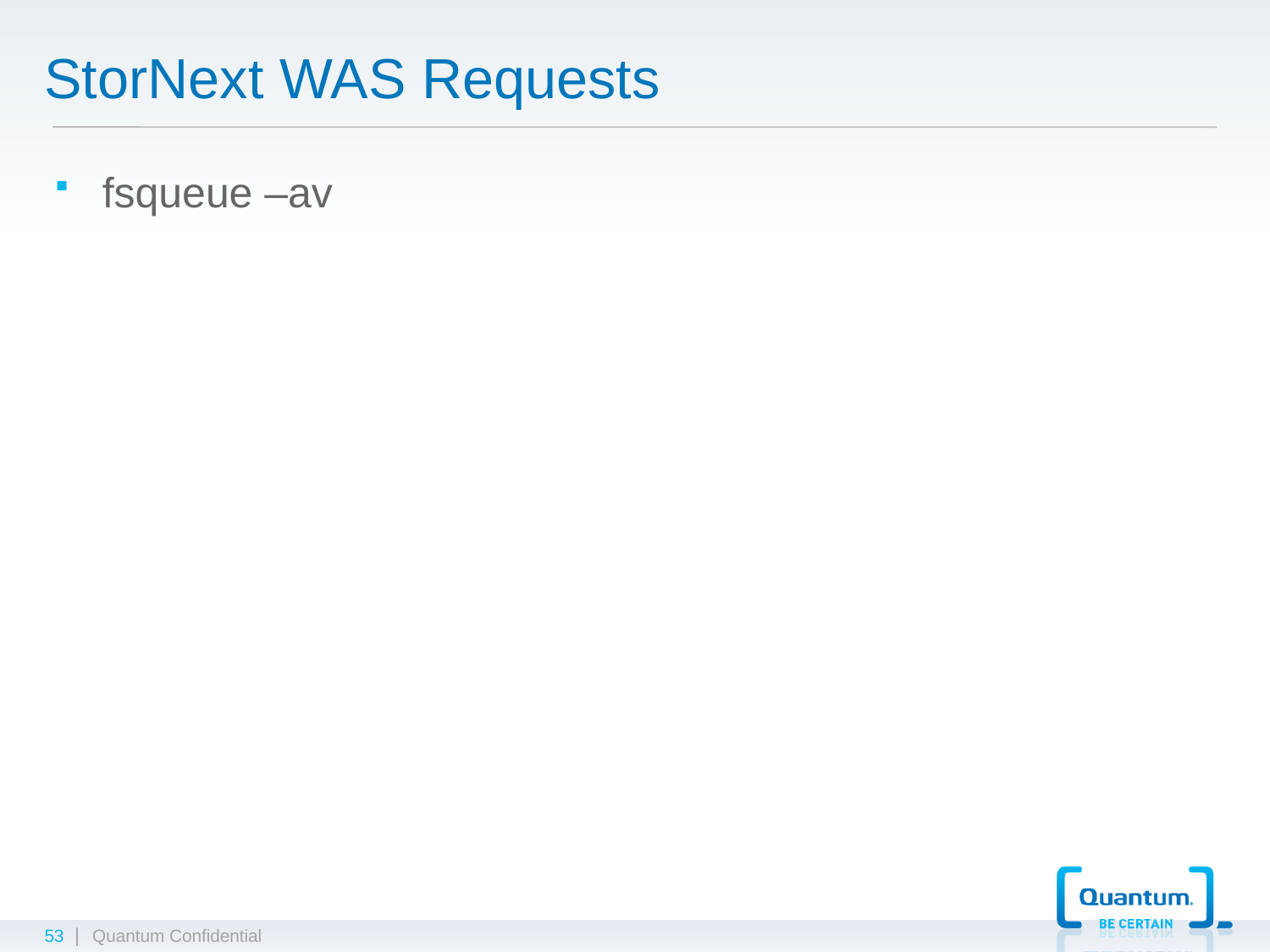

# StorNext WAS Requests
fsqueue –av

53